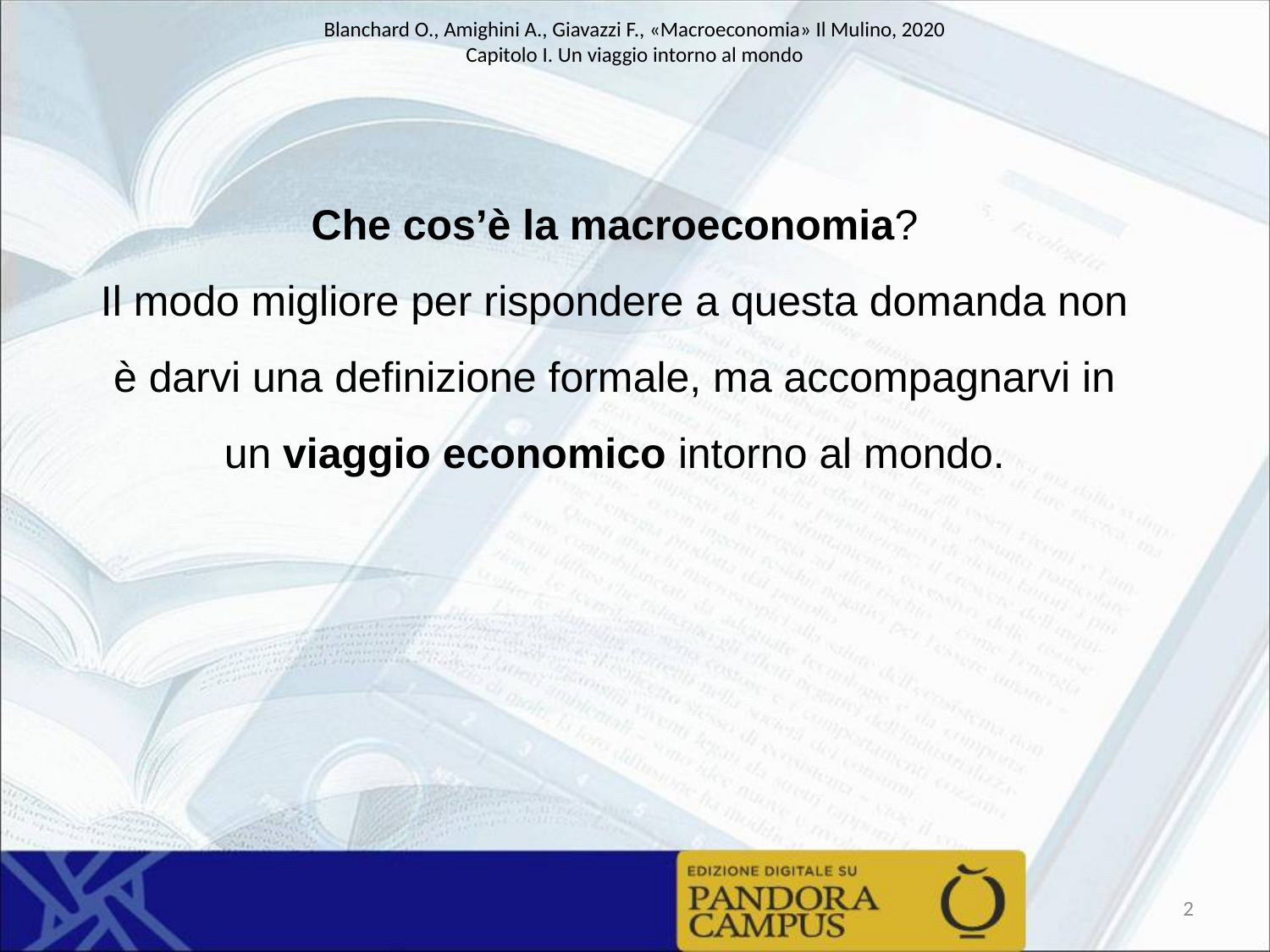

# Che cos’è la macroeconomia? Il modo migliore per rispondere a questa domanda non è darvi una definizione formale, ma accompagnarvi in un viaggio economico intorno al mondo.
2